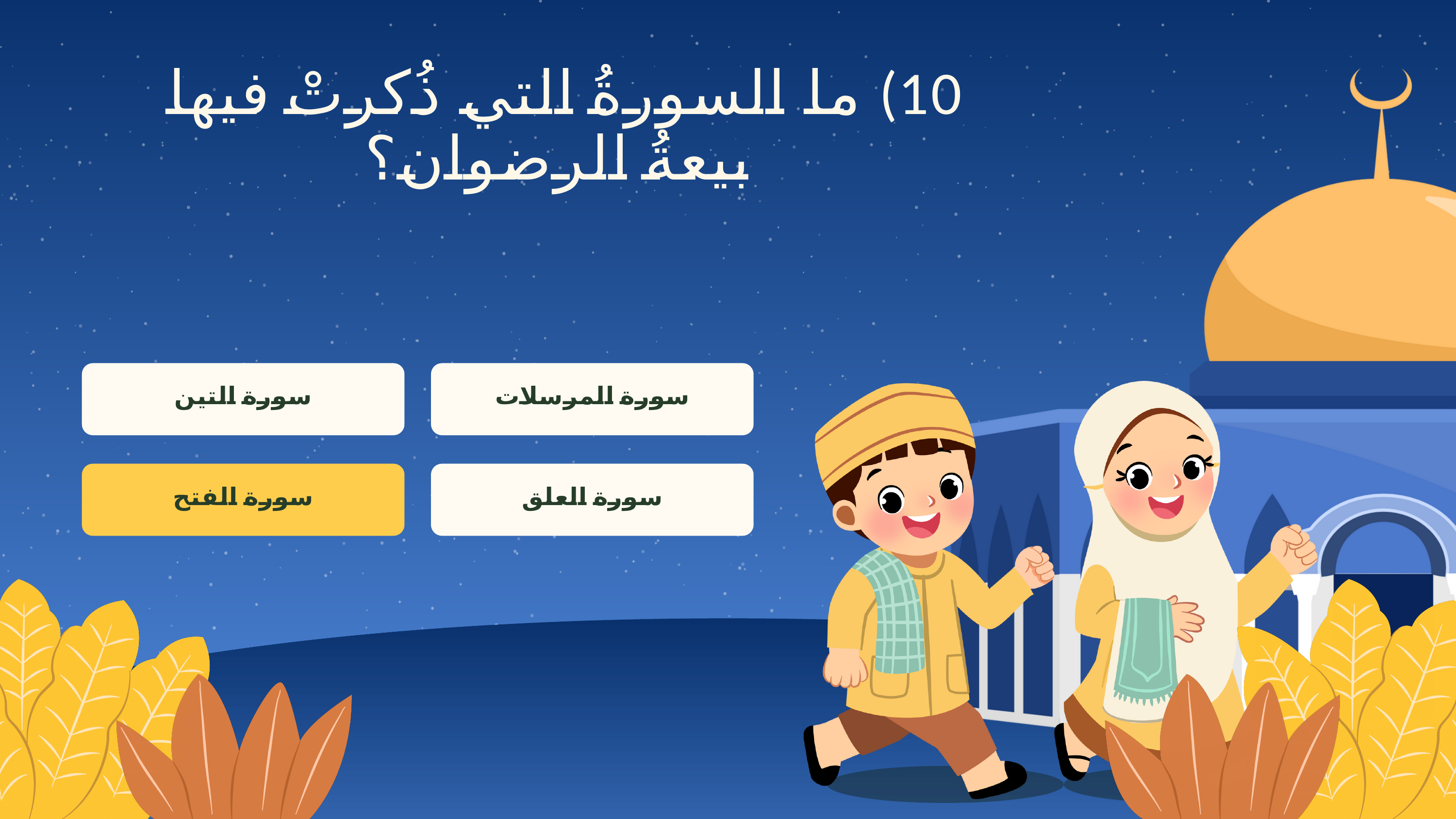

10) ما السورةُ التي ذُكرتْ فيها
بيعةُ الرضوان؟

سورة التين
سورة المرسلات

سورة الفتح
سورة العلق